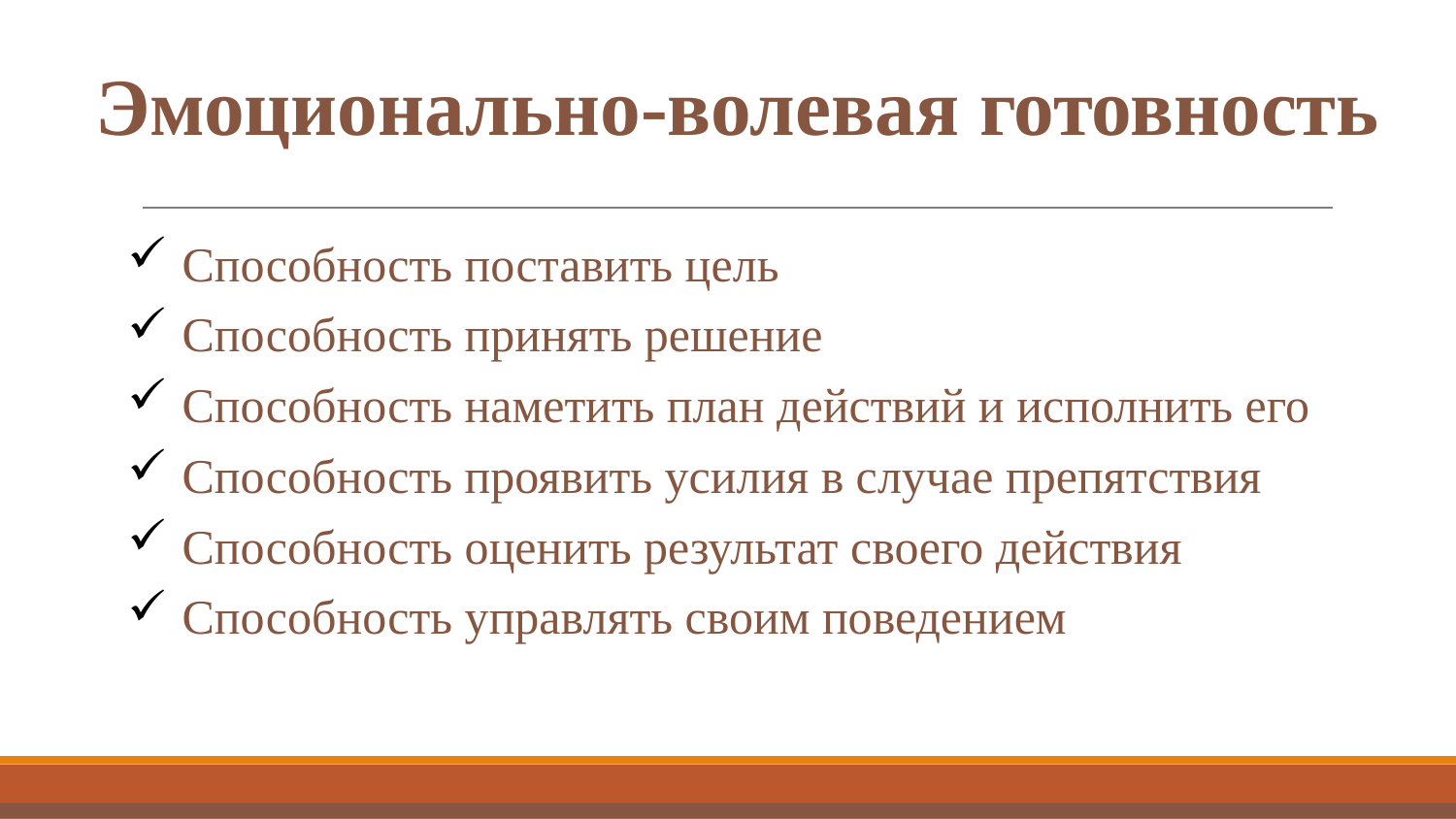

# Эмоционально-волевая готовность
Способность поставить цель
Способность принять решение
Способность наметить план действий и исполнить его
Способность проявить усилия в случае препятствия
Способность оценить результат своего действия
Способность управлять своим поведением